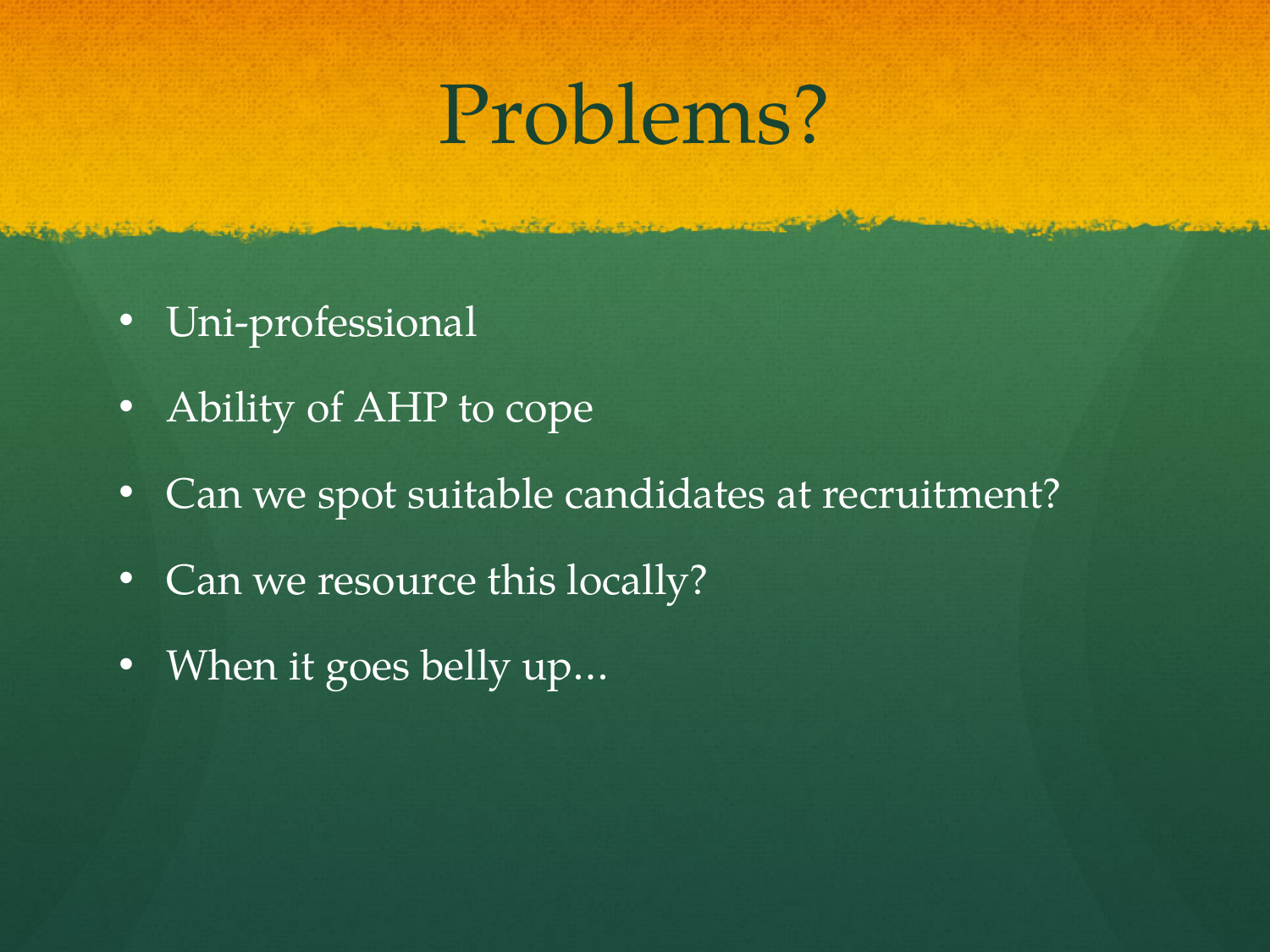

# Problems?
Uni-professional
Ability of AHP to cope
Can we spot suitable candidates at recruitment?
Can we resource this locally?
When it goes belly up…